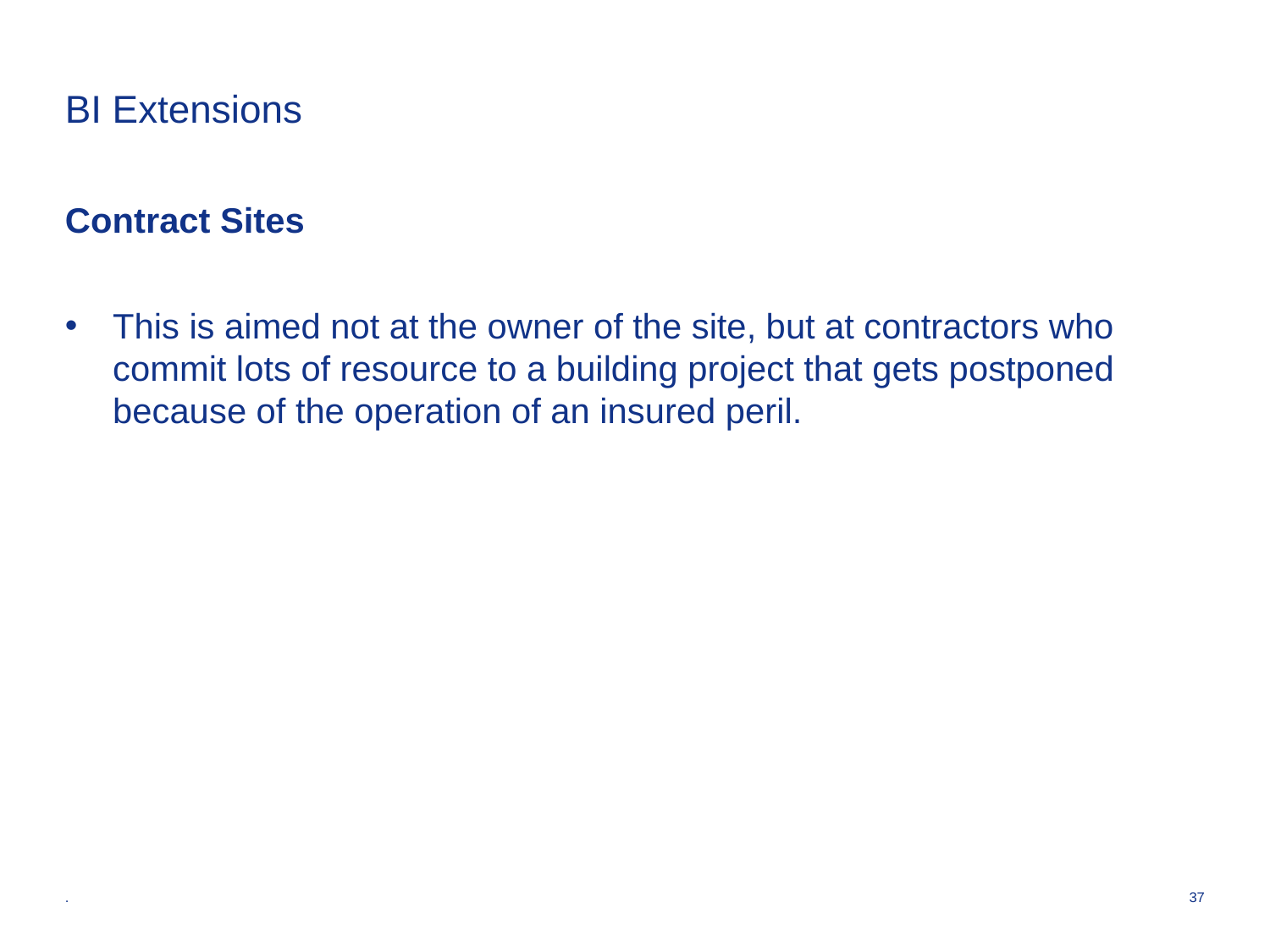

# BI Extensions
Contract Sites

This is aimed not at the owner of the site, but at contractors who commit lots of resource to a building project that gets postponed because of the operation of an insured peril.

.

37